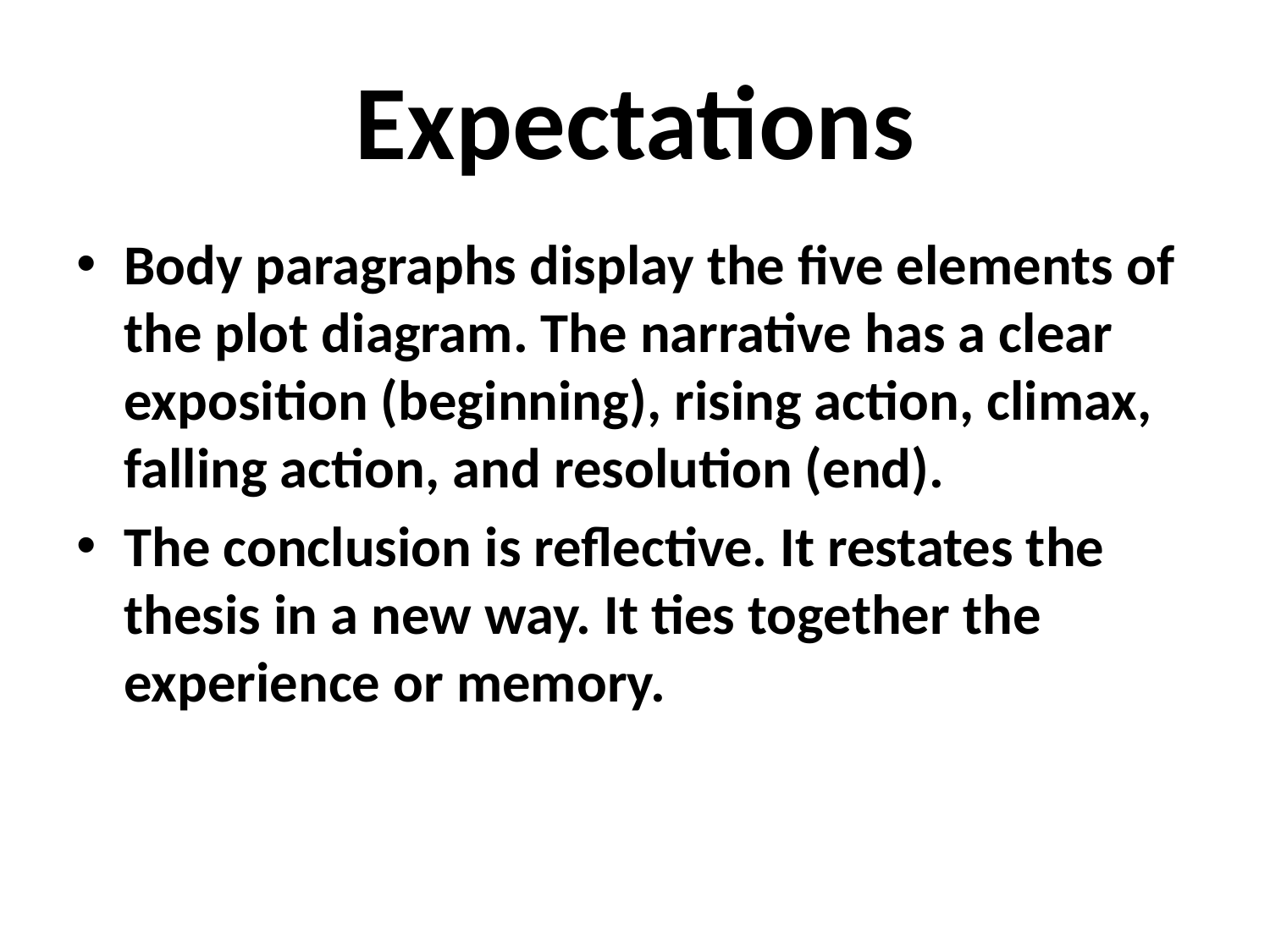

# Expectations
Body paragraphs display the five elements of the plot diagram. The narrative has a clear exposition (beginning), rising action, climax, falling action, and resolution (end).
The conclusion is reflective. It restates the thesis in a new way. It ties together the experience or memory.